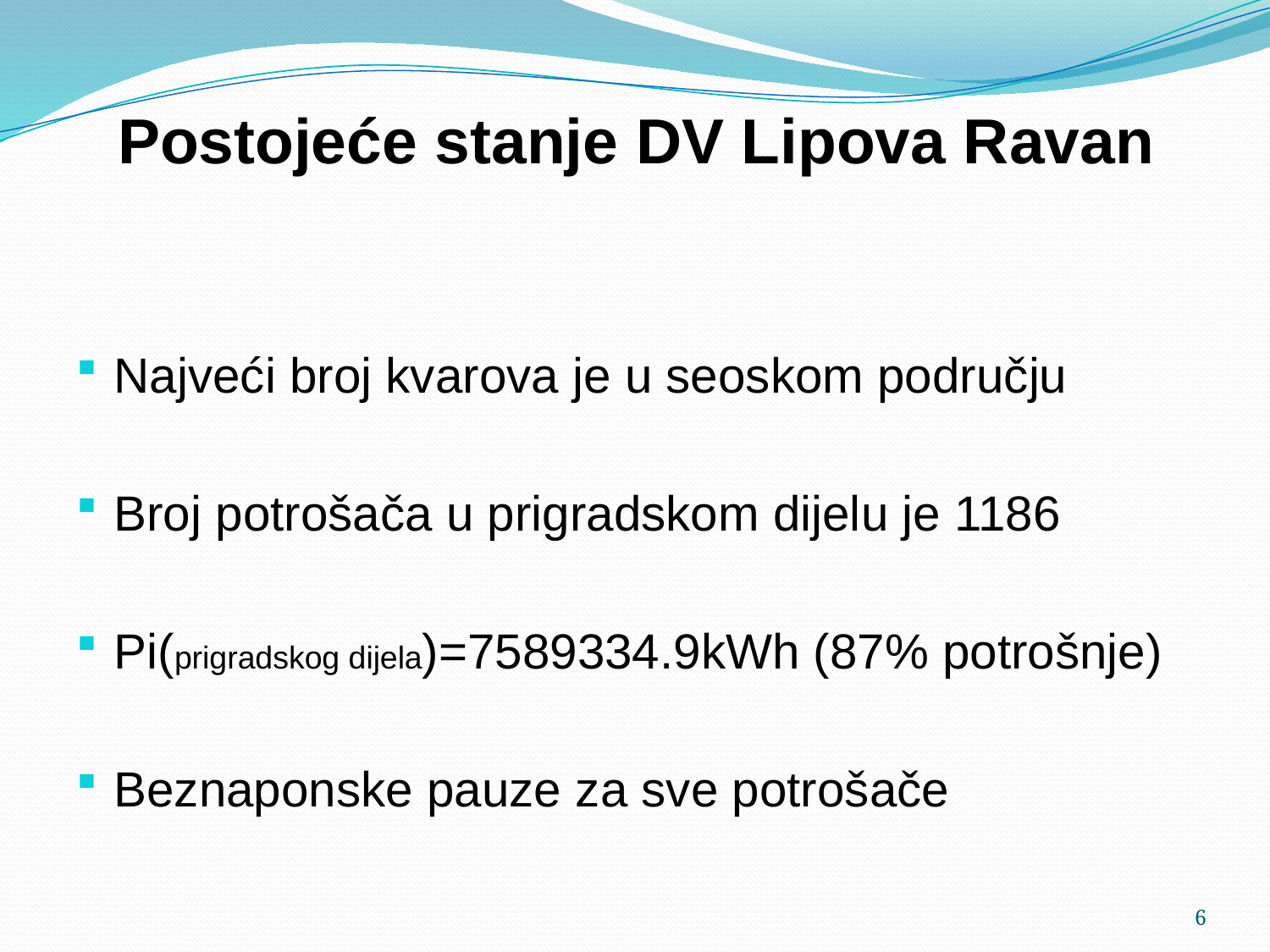

# Postojeće stanje DV Lipova Ravan

Najveći broj kvarova je u seoskom području

Broj potrošača u prigradskom dijelu je 1186

Pi(prigradskog dijela)=7589334.9kWh (87% potrošnje)

Beznaponske pauze za sve potrošače

6